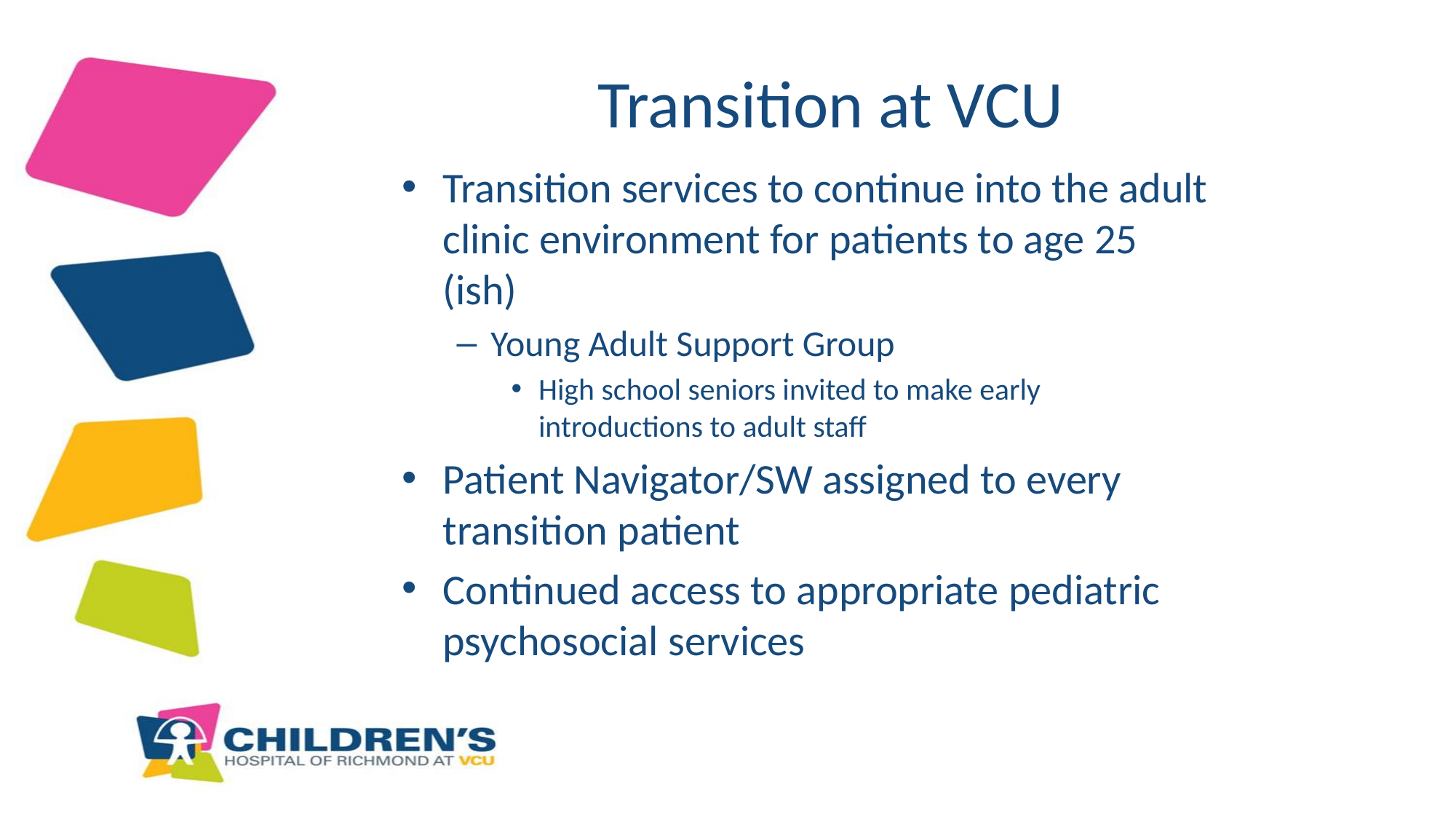

# Transition at VCU
Transition services to continue into the adult clinic environment for patients to age 25 (ish)
Young Adult Support Group
High school seniors invited to make early introductions to adult staff
Patient Navigator/SW assigned to every transition patient
Continued access to appropriate pediatric psychosocial services